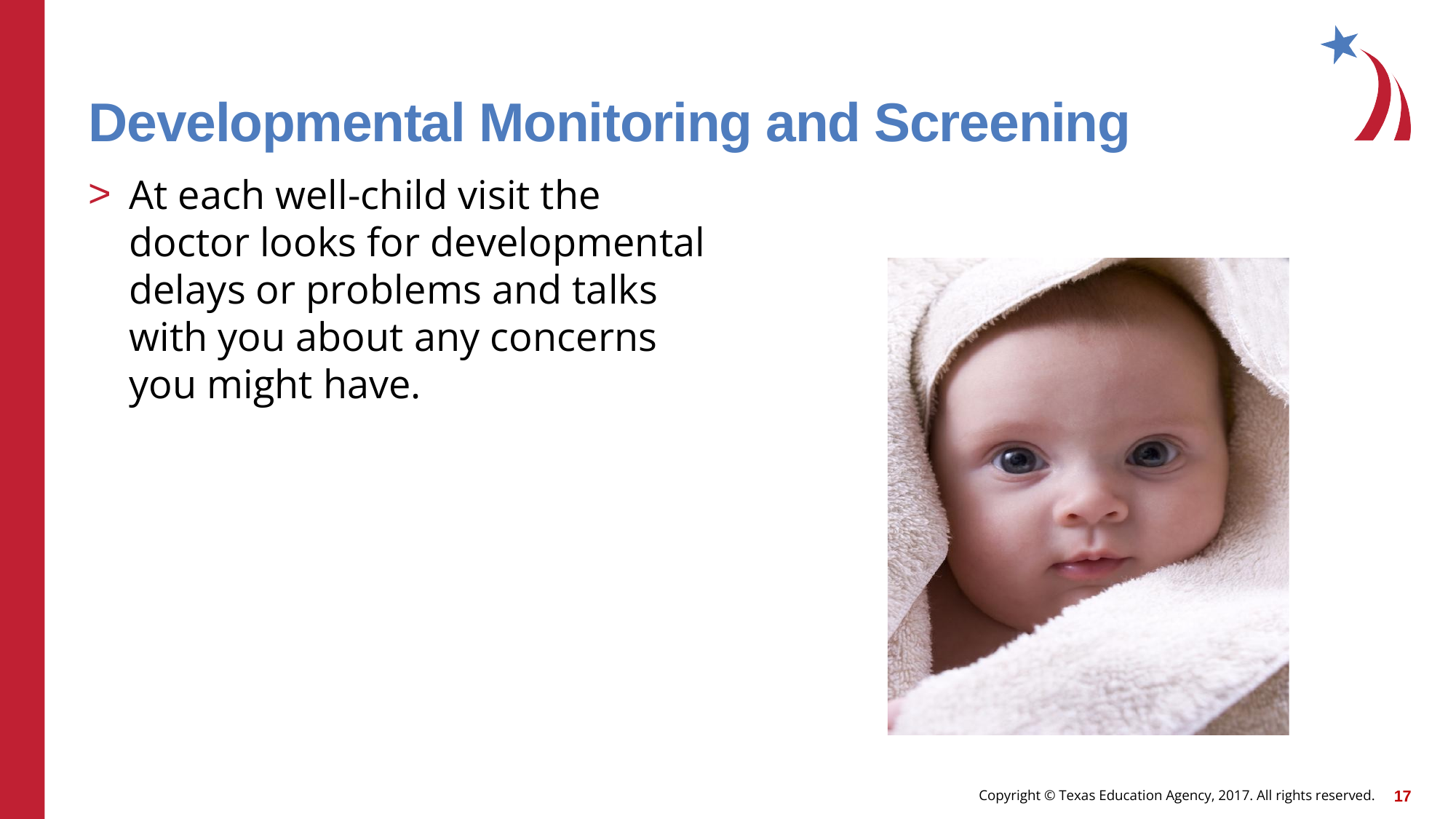

# Developmental Monitoring and Screening
At each well-child visit the doctor looks for developmental  delays or problems and talks with you about any concerns  you might have.